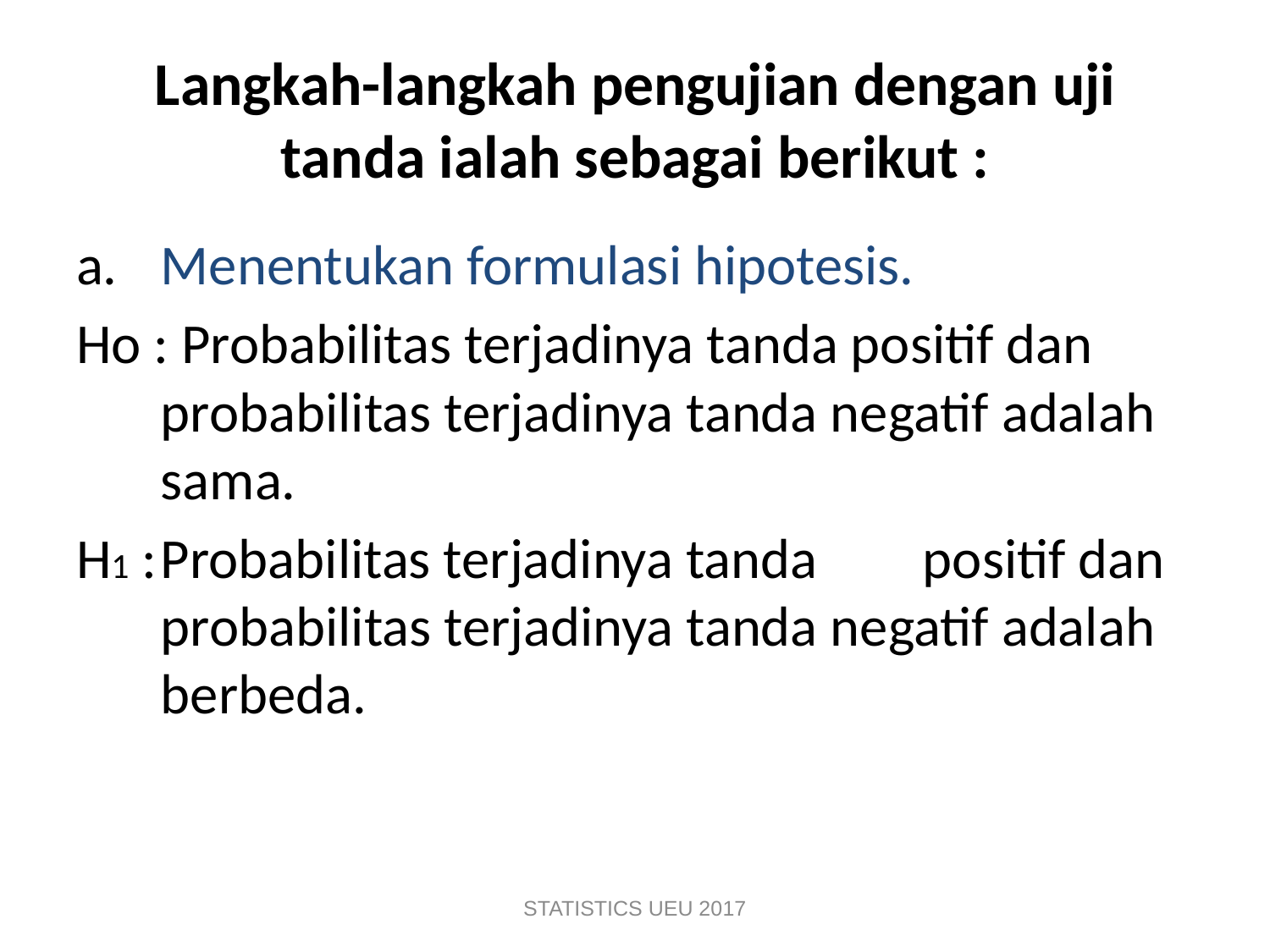

# Langkah-langkah pengujian dengan uji tanda ialah sebagai berikut :
Menentukan formulasi hipotesis.
Ho : Probabilitas terjadinya tanda positif dan probabilitas terjadinya tanda negatif adalah sama.
H1 :	Probabilitas terjadinya tanda 	positif dan probabilitas terjadinya tanda negatif adalah berbeda.
STATISTICS UEU 2017